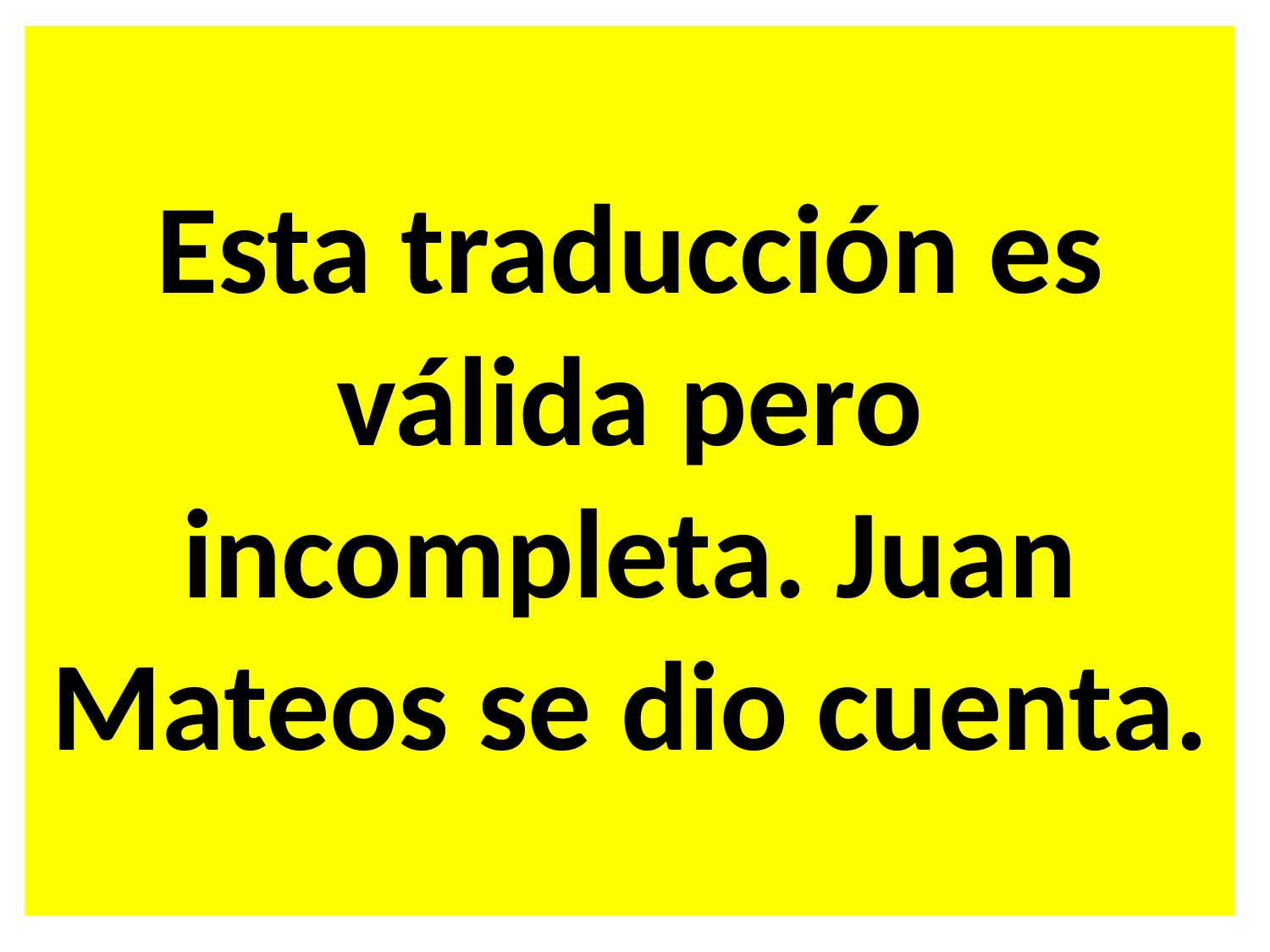

Esta traducción es válida pero incompleta. Juan Mateos se dio cuenta.
#